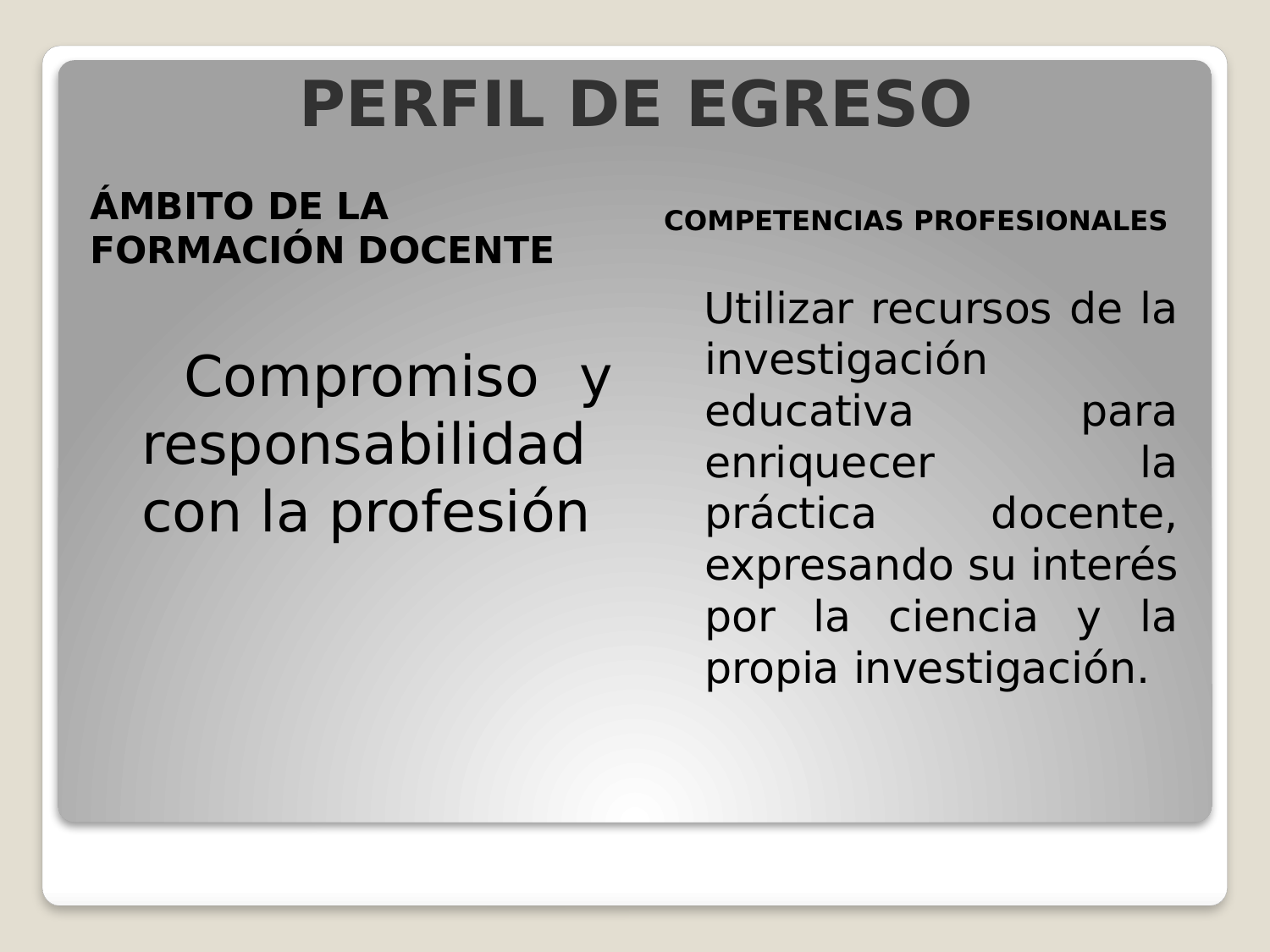

# PERFIL DE EGRESO

COMPETENCIAS PROFESIONALES

ÁMBITO DE LA FORMACIÓN DOCENTE
  Utilizar recursos de la investigación educativa  para enriquecer  la práctica docente, expresando su interés por la ciencia y la propia investigación.
  Compromiso y responsabilidad con la profesión